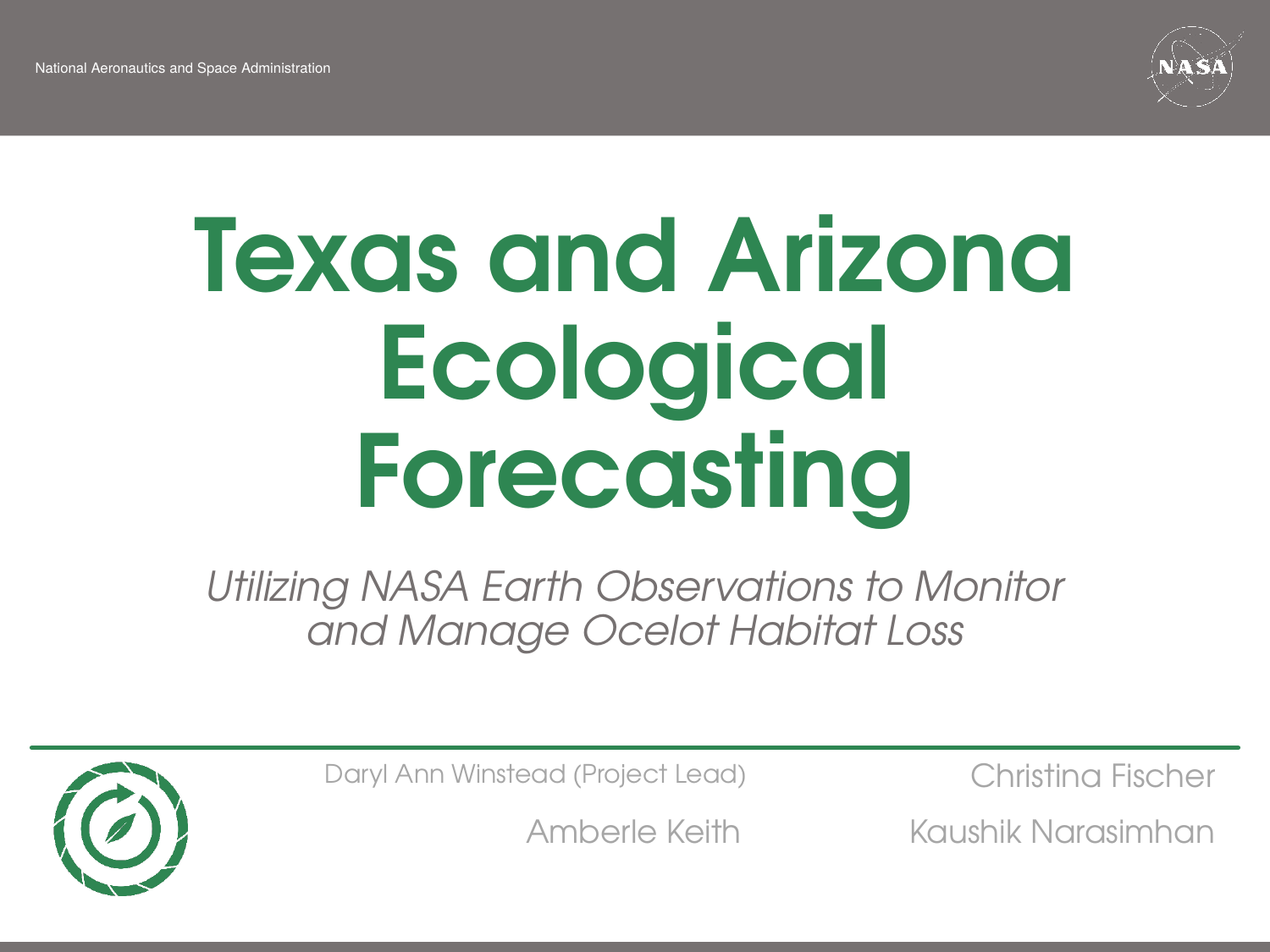

Texas and Arizona Ecological Forecasting
Utilizing NASA Earth Observations to Monitor and Manage Ocelot Habitat Loss
Christina Fischer
Daryl Ann Winstead (Project Lead)
Amberle Keith
Kaushik Narasimhan